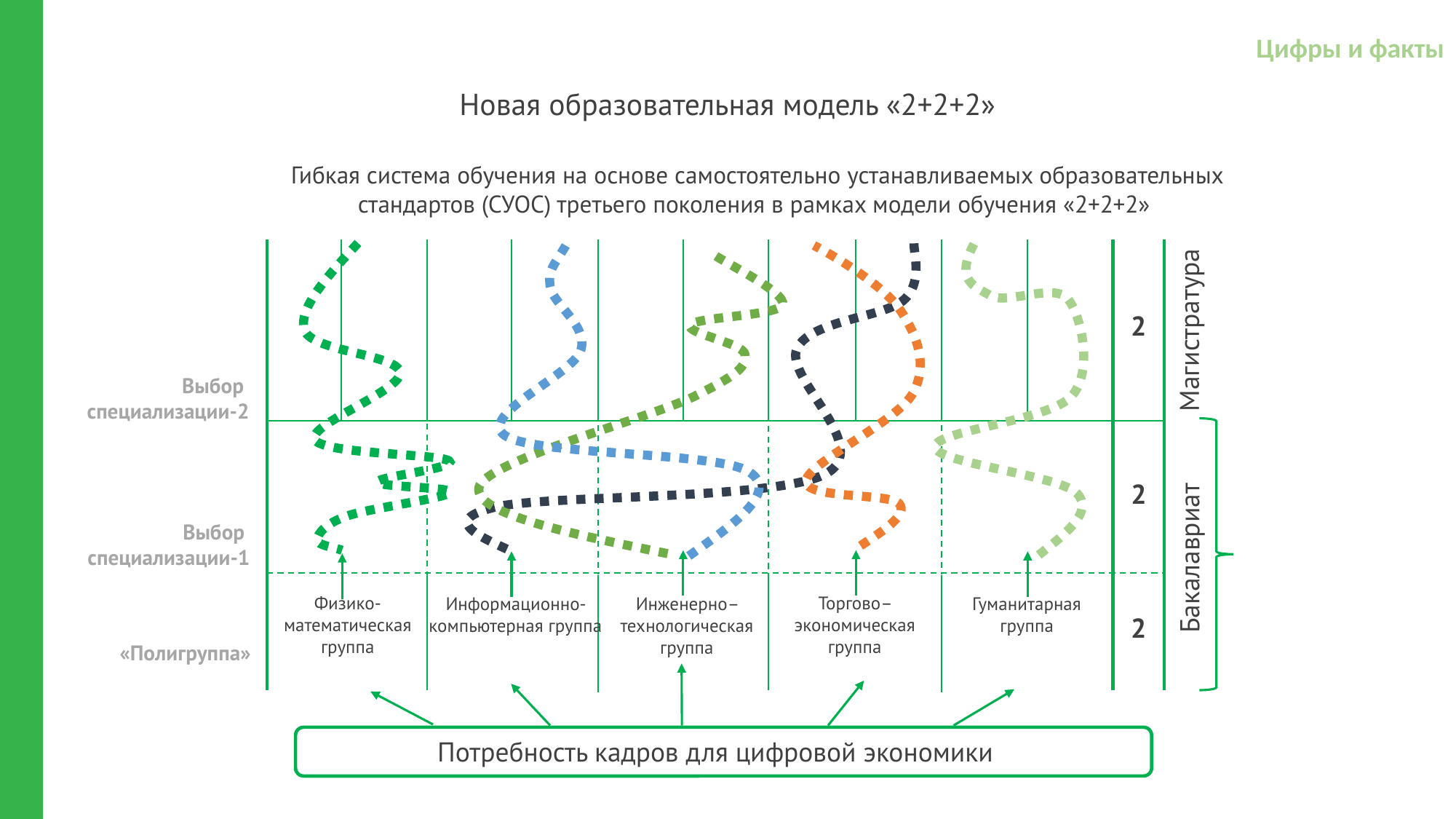

Цифры и факты
Новая образовательная модель «2+2+2»
Гибкая система обучения на основе самостоятельно устанавливаемых образовательных стандартов (СУОС) третьего поколения в рамках модели обучения «2+2+2»
Магистратура

2
Выбор
специализации-2
Бакалавриат

2
Выбор
специализации-1
Торгово– экономическая группа
Физико-математическая группа
Гуманитарная группа
Инженерно– технологическая группа
Информационно- компьютерная группа
2
«Полигруппа»

Потребность кадров для цифровой экономики